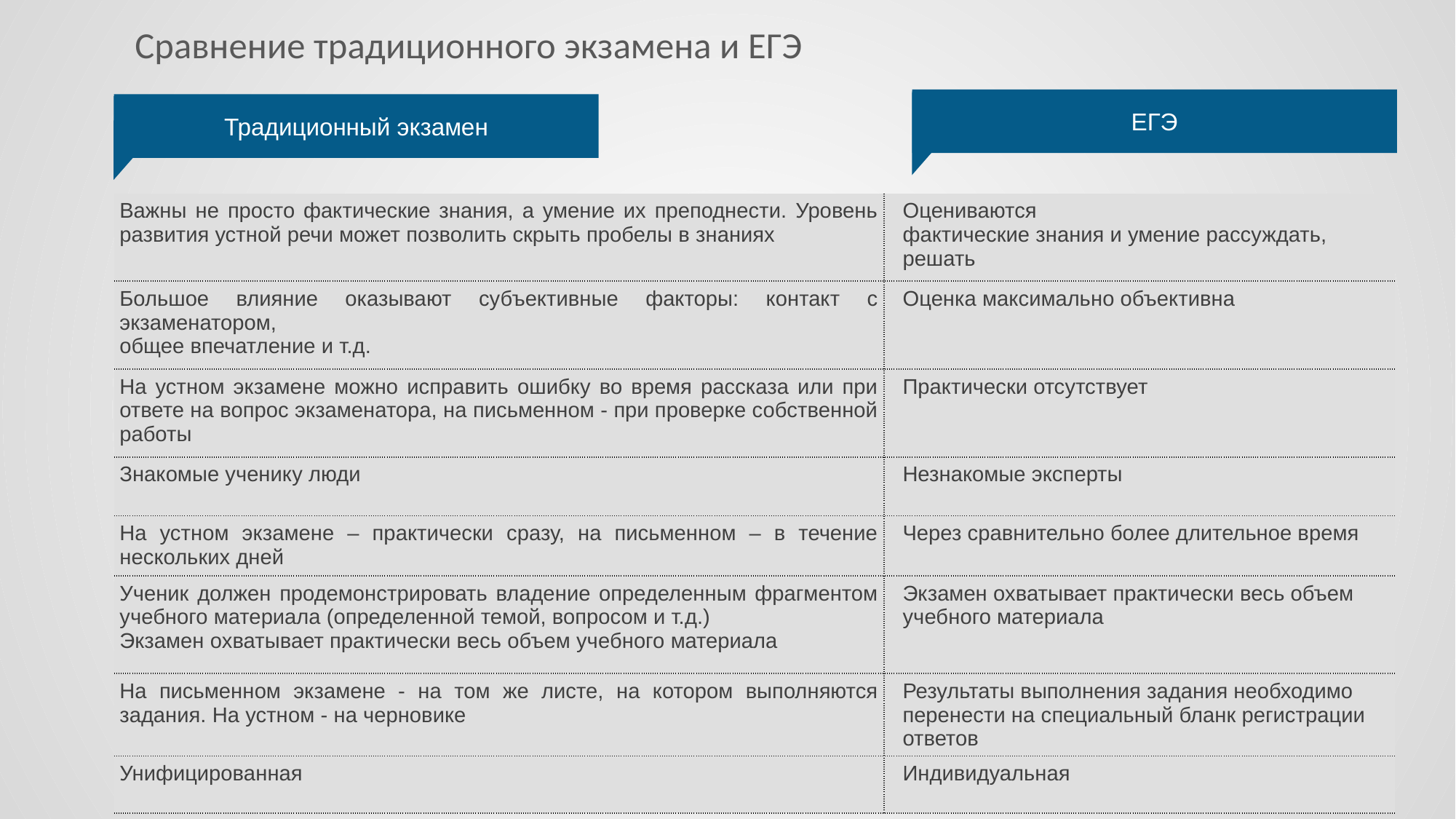

# Сравнение традиционного экзамена и ЕГЭ

ЕГЭ

Традиционный экзамен

| Важны не просто фактические знания, а умение их преподнести. Уровень развития устной речи может позволить скрыть пробелы в знаниях | Оцениваются фактические знания и умение рассуждать, решать |
| --- | --- |
| Большое влияние оказывают субъективные факторы: контакт с экзаменатором, общее впечатление и т.д. | Оценка максимально объективна |
| На устном экзамене можно исправить ошибку во время рассказа или при ответе на вопрос экзаменатора, на письменном - при проверке собственной работы | Практически отсутствует |
| Знакомые ученику люди | Незнакомые эксперты |
| На устном экзамене – практически сразу, на письменном – в течение нескольких дней | Через сравнительно более длительное время |
| Ученик должен продемонстрировать владение определенным фрагментом учебного материала (определенной темой, вопросом и т.д.) Экзамен охватывает практически весь объем учебного материала | Экзамен охватывает практически весь объем учебного материала |
| На письменном экзамене - на том же листе, на котором выполняются задания. На устном - на черновике | Результаты выполнения задания необходимо перенести на специальный бланк регистрации ответов |
| Унифицированная | Индивидуальная |